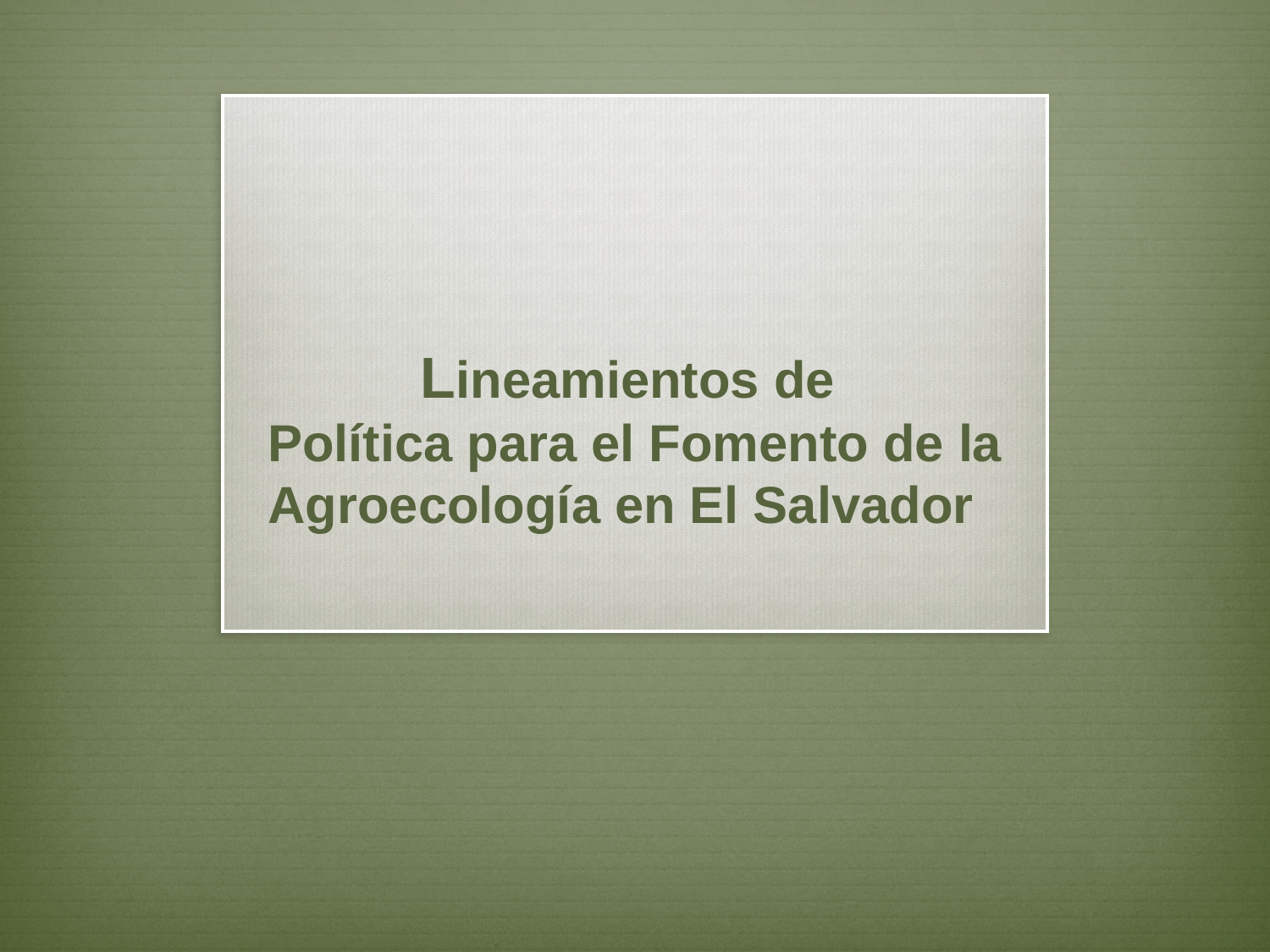

# Lineamientos de Política para el Fomento de la Agroecología en El Salvador